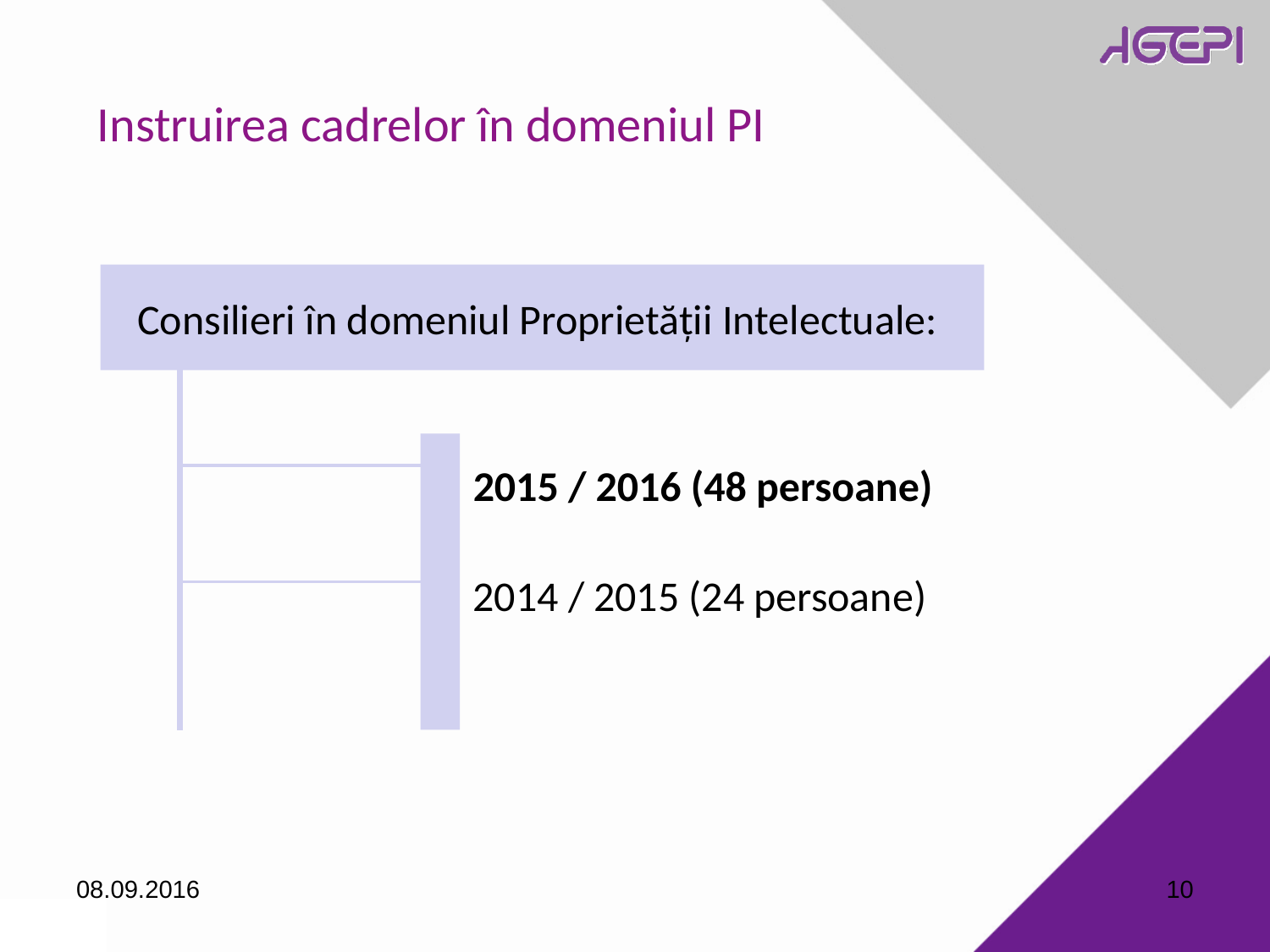

Instruirea cadrelor în domeniul PI
Consilieri în domeniul Proprietății Intelectuale:
2015 / 2016 (48 persoane)
2014 / 2015 (24 persoane)

08.09.2016
10